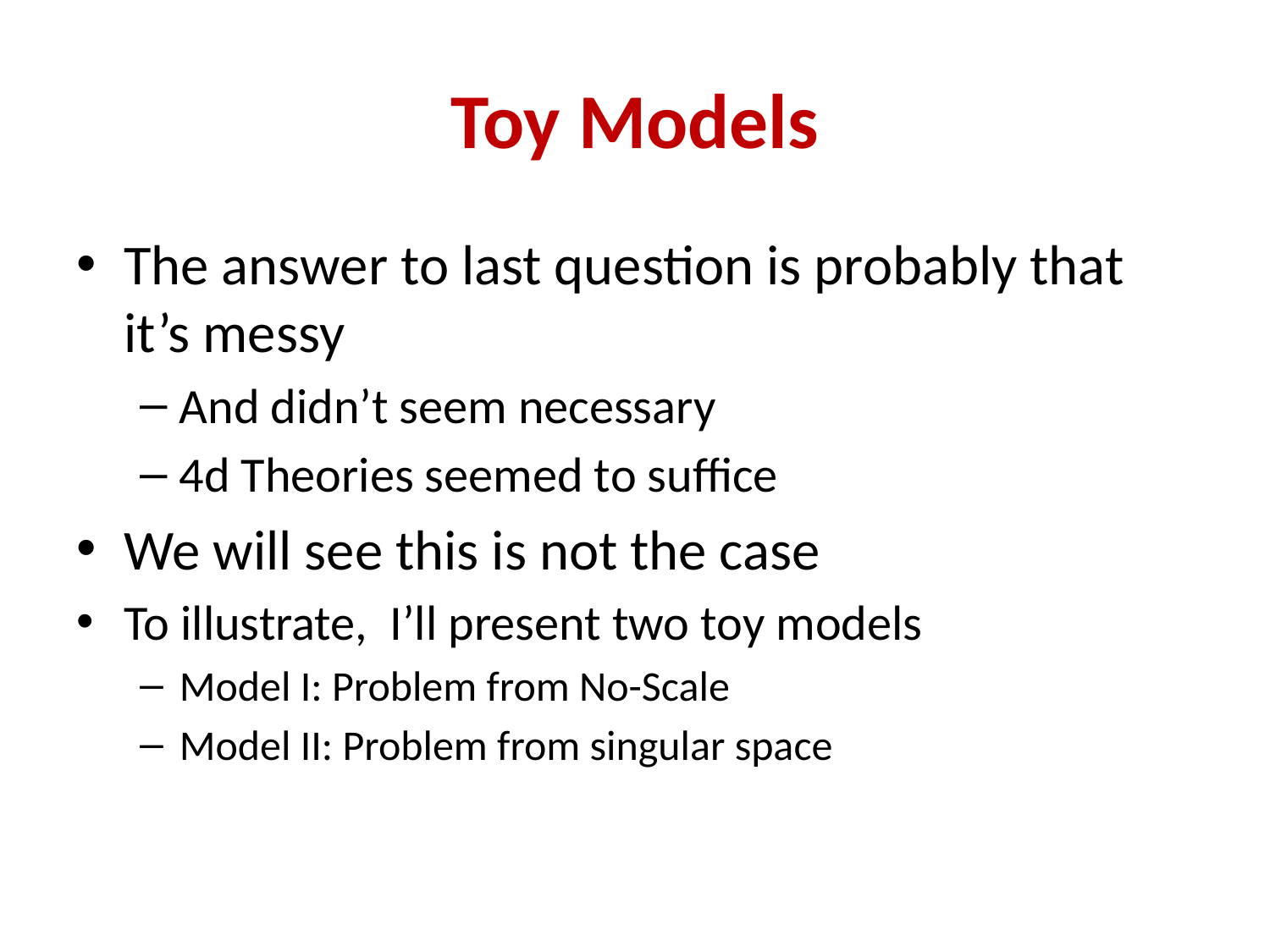

# Toy Models
The answer to last question is probably that it’s messy
And didn’t seem necessary
4d Theories seemed to suffice
We will see this is not the case
To illustrate,  I’ll present two toy models
Model I: Problem from No-Scale
Model II: Problem from singular space